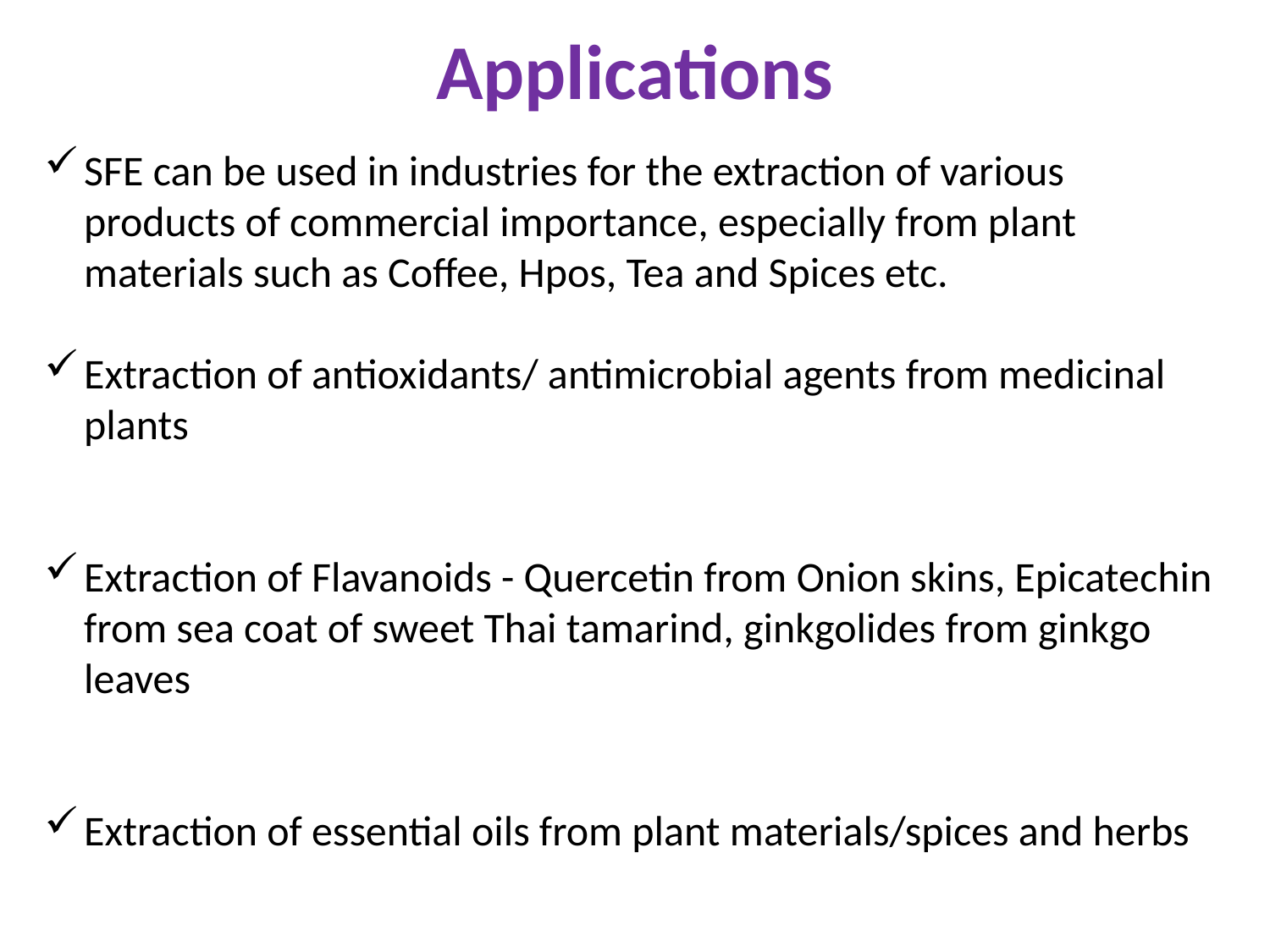

# Applications
SFE can be used in industries for the extraction of various products of commercial importance, especially from plant materials such as Coffee, Hpos, Tea and Spices etc.

Extraction of antioxidants/ antimicrobial agents from medicinal plants

Extraction of Flavanoids - Quercetin from Onion skins, Epicatechin from sea coat of sweet Thai tamarind, ginkgolides from ginkgo leaves

Extraction of essential oils from plant materials/spices and herbs